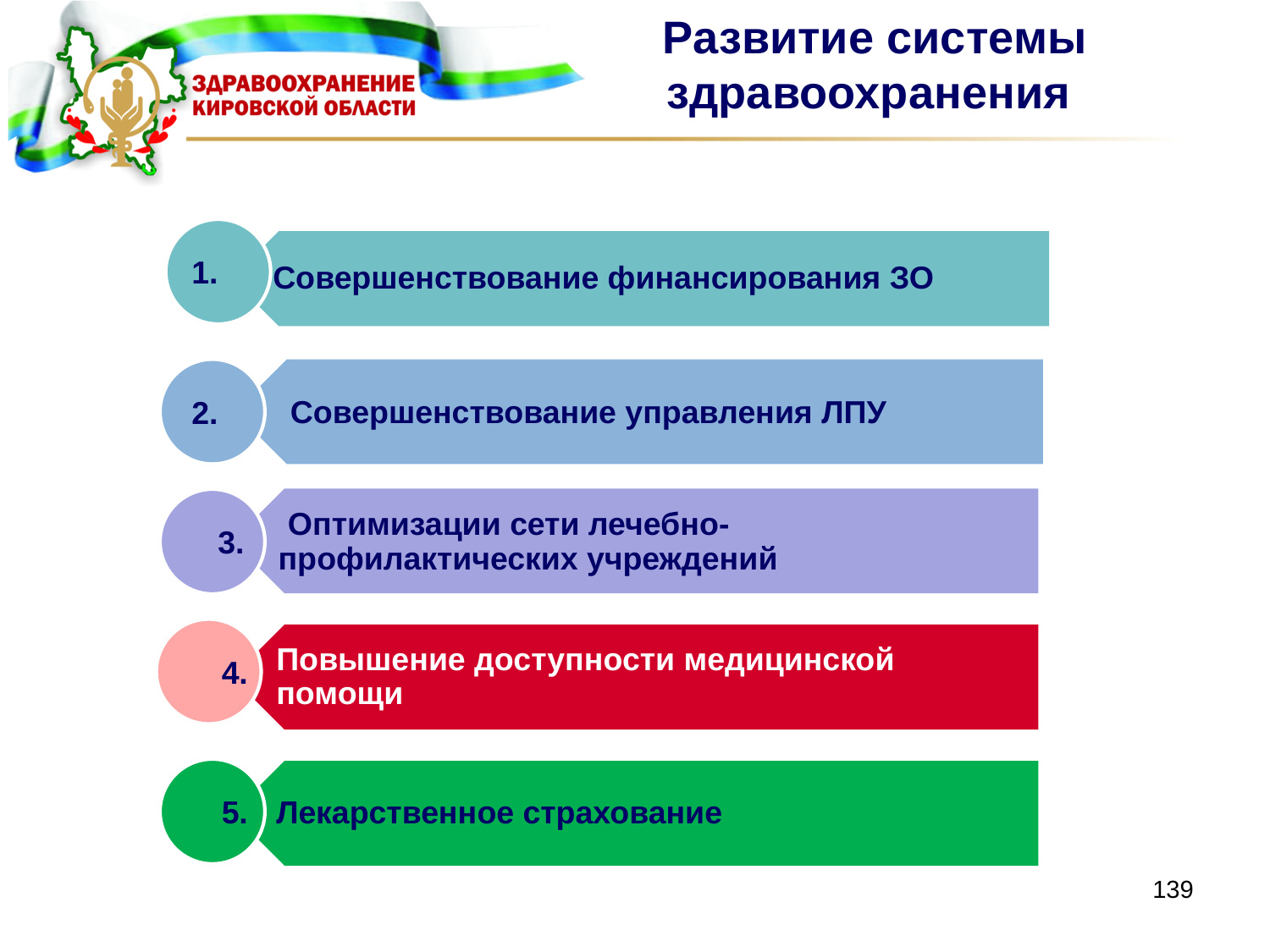

Развитие системы здравоохранения
Совершенствование финансирования ЗО
 Совершенствование управления ЛПУ
 Оптимизации сети лечебно-профилактических учреждений
Повышение доступности медицинской помощи
Лекарственное страхование
1.
2.
3.
4.
5.
139